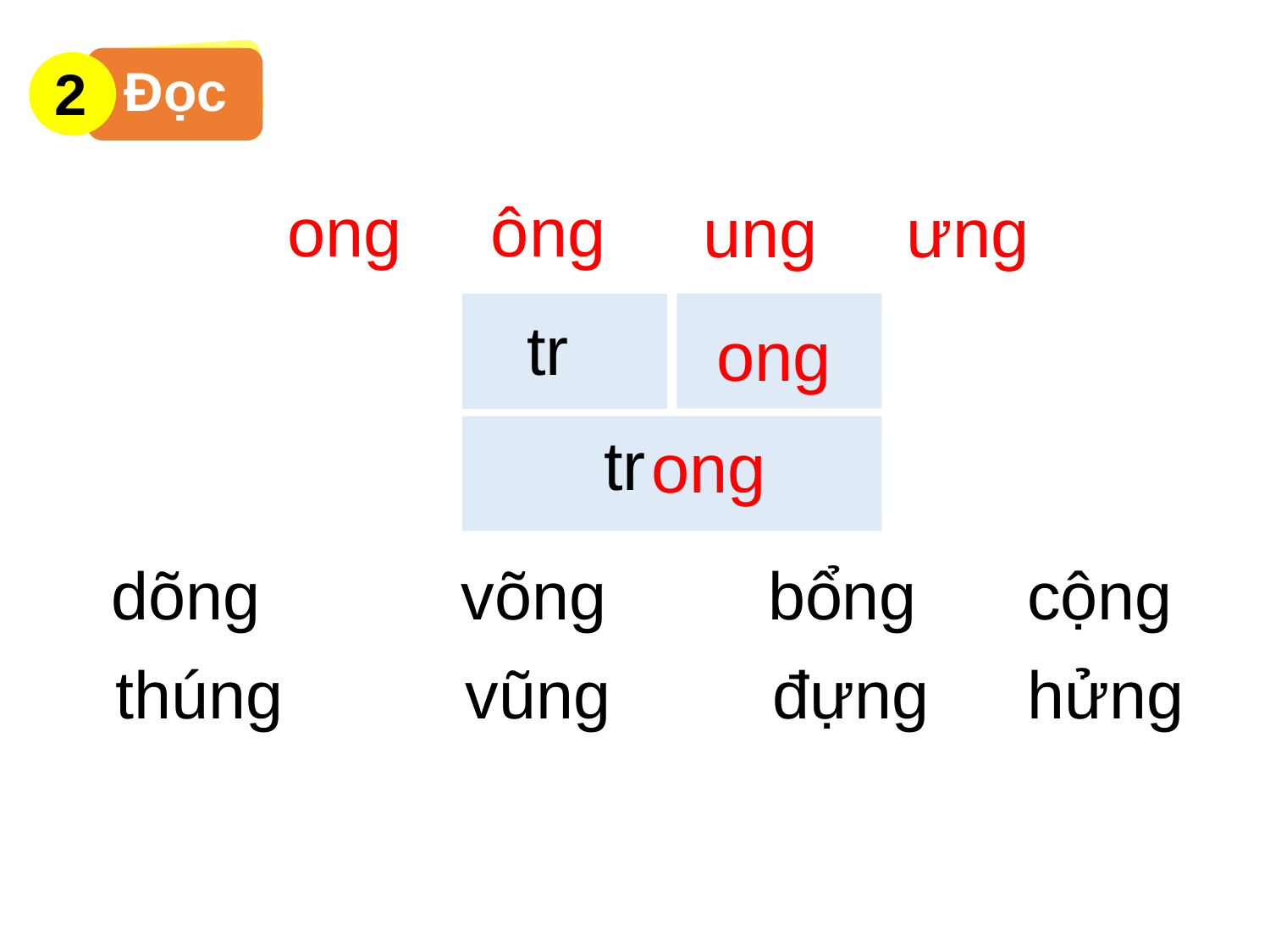

2
Đọc
ông
ong
ưng
ung

tr
ong
tr
ong
dõng
võng
bổng
cộng
thúng
vũng
đựng
hửng